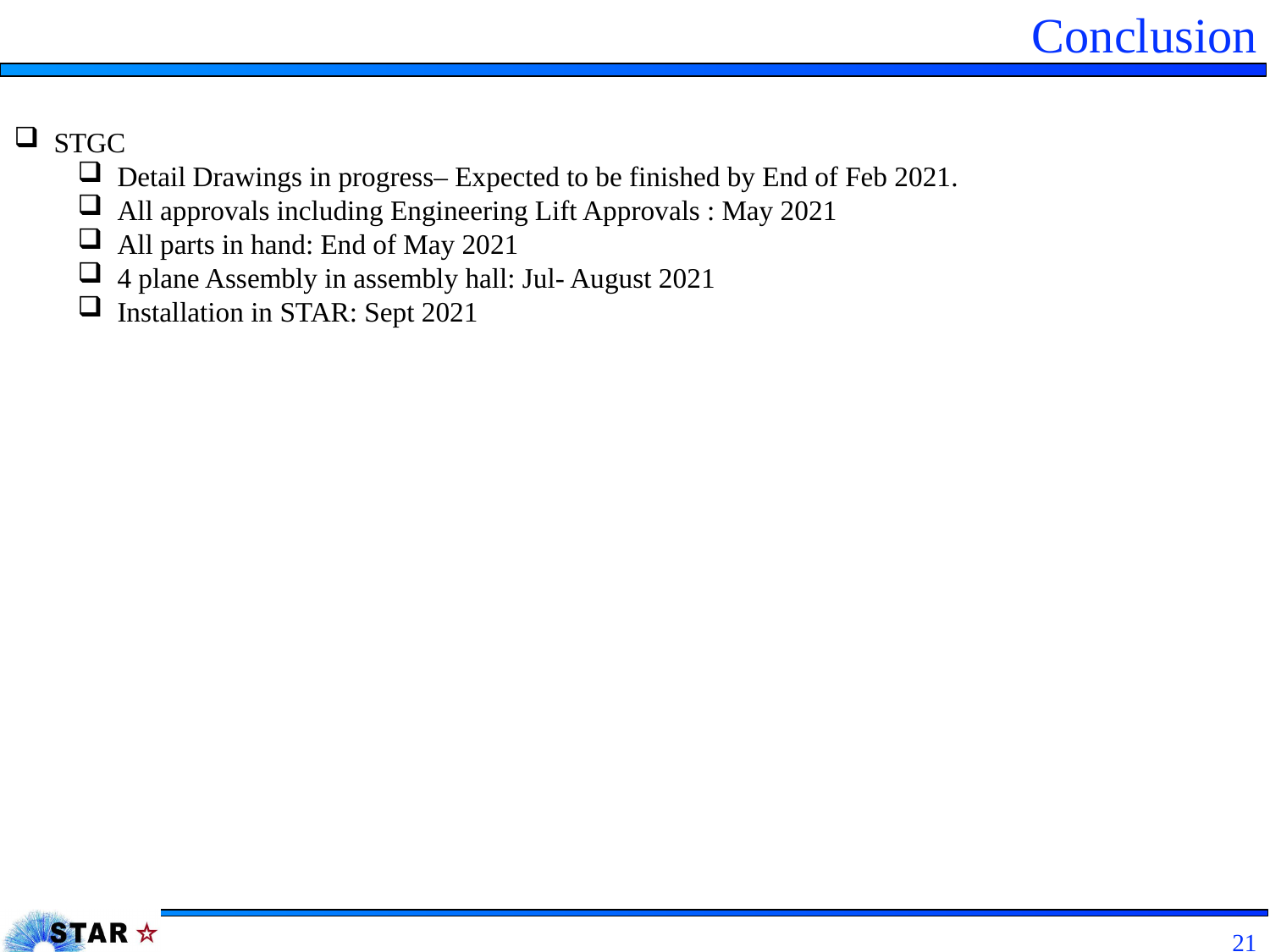

# Conclusion

STGC
Detail Drawings in progress– Expected to be finished by End of Feb 2021.
All approvals including Engineering Lift Approvals : May 2021
All parts in hand: End of May 2021
4 plane Assembly in assembly hall: Jul- August 2021
Installation in STAR: Sept 2021

21